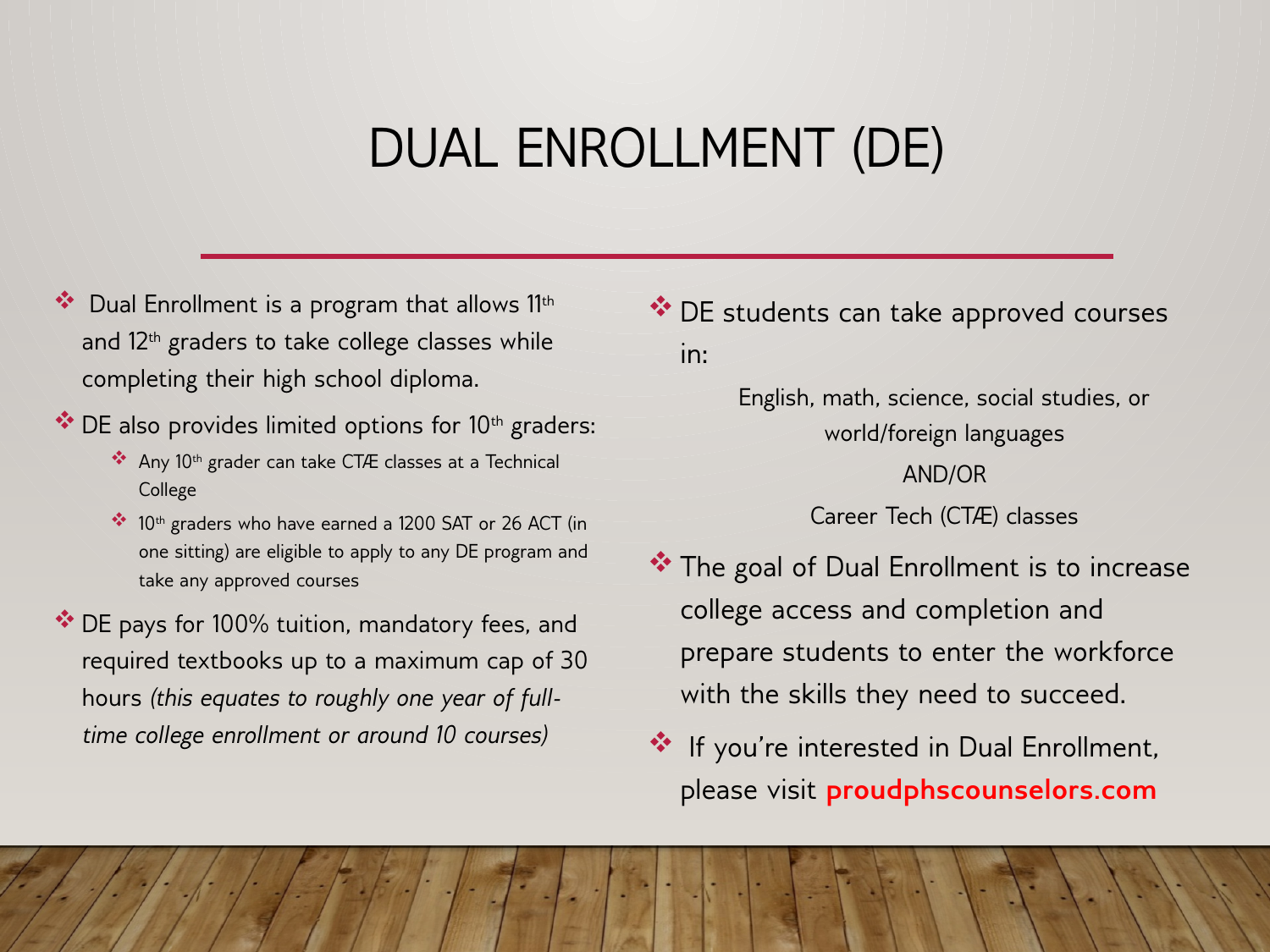

# Dual Enrollment (DE)
 Dual Enrollment is a program that allows 11th and 12th graders to take college classes while completing their high school diploma.
DE also provides limited options for 10th graders:
Any 10th grader can take CTAE classes at a Technical College
10th graders who have earned a 1200 SAT or 26 ACT (in one sitting) are eligible to apply to any DE program and take any approved courses
DE pays for 100% tuition, mandatory fees, and required textbooks up to a maximum cap of 30 hours (this equates to roughly one year of full-time college enrollment or around 10 courses)
DE students can take approved courses in:
English, math, science, social studies, or world/foreign languages
AND/OR
Career Tech (CTAE) classes
The goal of Dual Enrollment is to increase college access and completion and prepare students to enter the workforce with the skills they need to succeed.
 If you’re interested in Dual Enrollment, please visit proudphscounselors.com